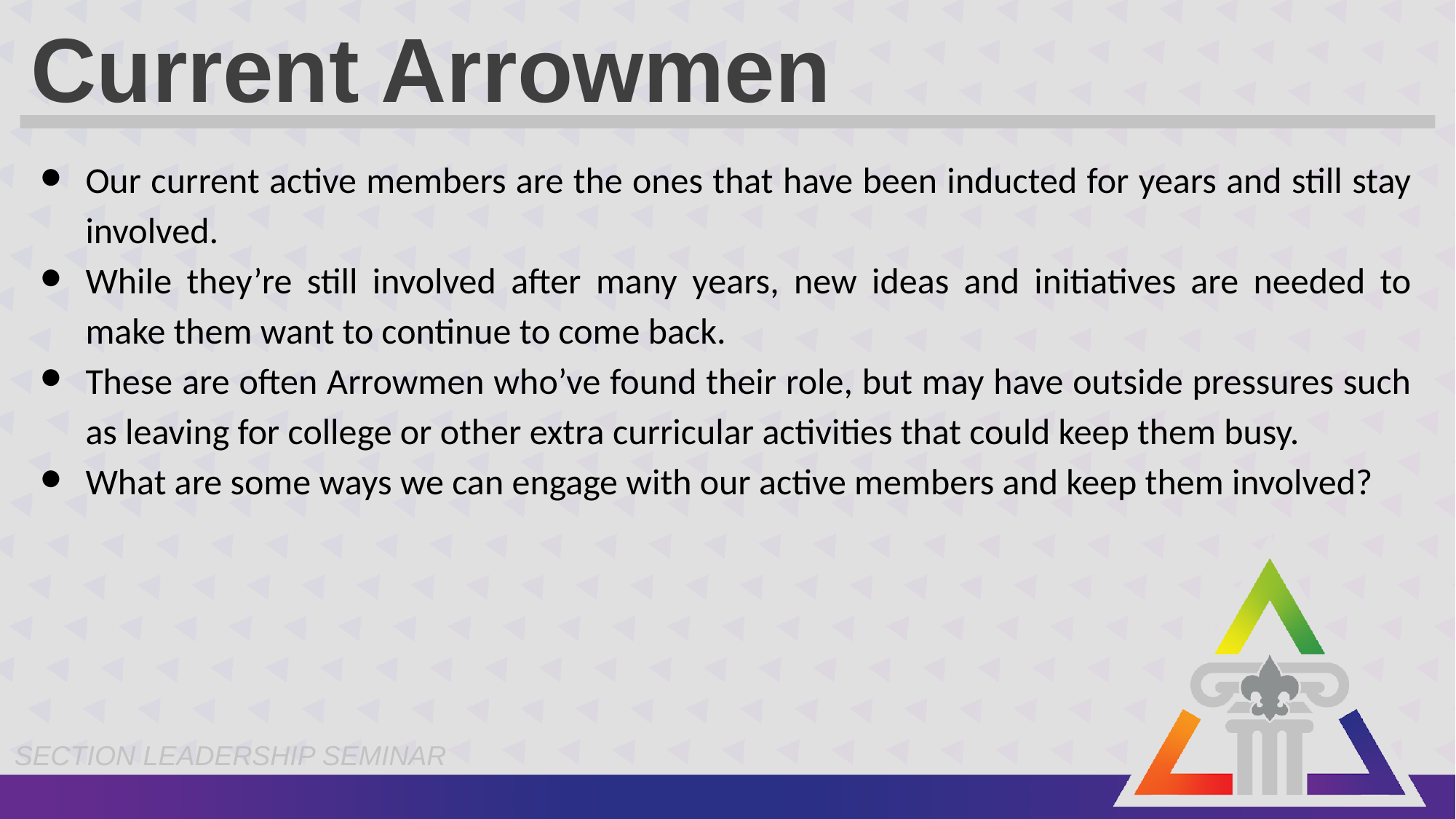

# Current Arrowmen
Our current active members are the ones that have been inducted for years and still stay involved.
While they’re still involved after many years, new ideas and initiatives are needed to make them want to continue to come back.
These are often Arrowmen who’ve found their role, but may have outside pressures such as leaving for college or other extra curricular activities that could keep them busy.
What are some ways we can engage with our active members and keep them involved?